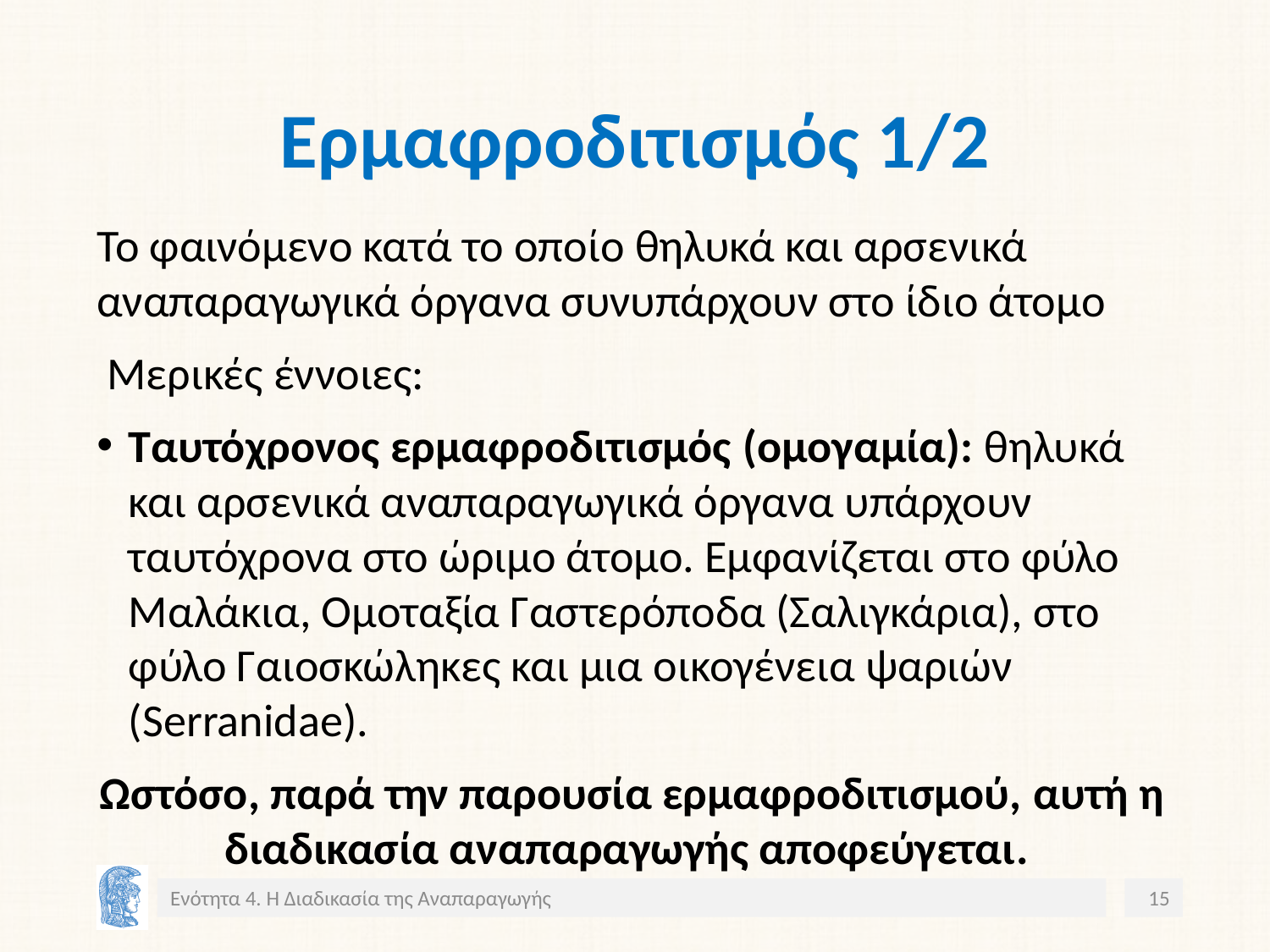

# Ερμαφροδιτισμός 1/2
Το φαινόμενο κατά το οποίο θηλυκά και αρσενικά αναπαραγωγικά όργανα συνυπάρχουν στο ίδιο άτομο
 Μερικές έννοιες:
Ταυτόχρονος ερμαφροδιτισμός (ομογαμία): θηλυκά και αρσενικά αναπαραγωγικά όργανα υπάρχουν ταυτόχρονα στο ώριμο άτομο. Εμφανίζεται στο φύλο Μαλάκια, Ομοταξία Γαστερόποδα (Σαλιγκάρια), στο φύλο Γαιοσκώληκες και μια οικογένεια ψαριών (Serranidae).
Ωστόσο, παρά την παρουσία ερμαφροδιτισμού, αυτή η διαδικασία αναπαραγωγής αποφεύγεται.
Ενότητα 4. Η Διαδικασία της Αναπαραγωγής
15